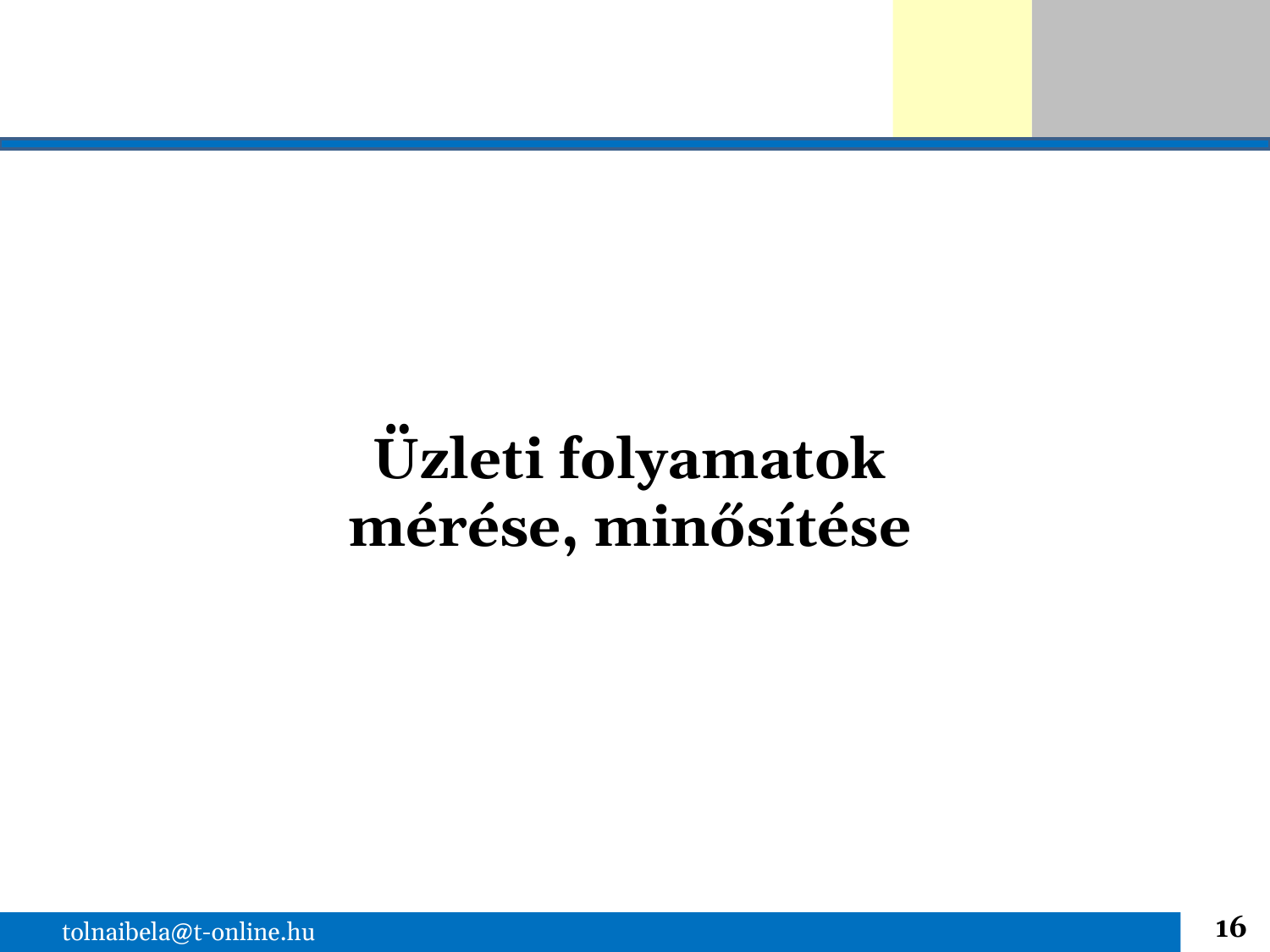

# Üzleti folyamatok mérése, minősítése
16
tolnaibela@t-online.hu